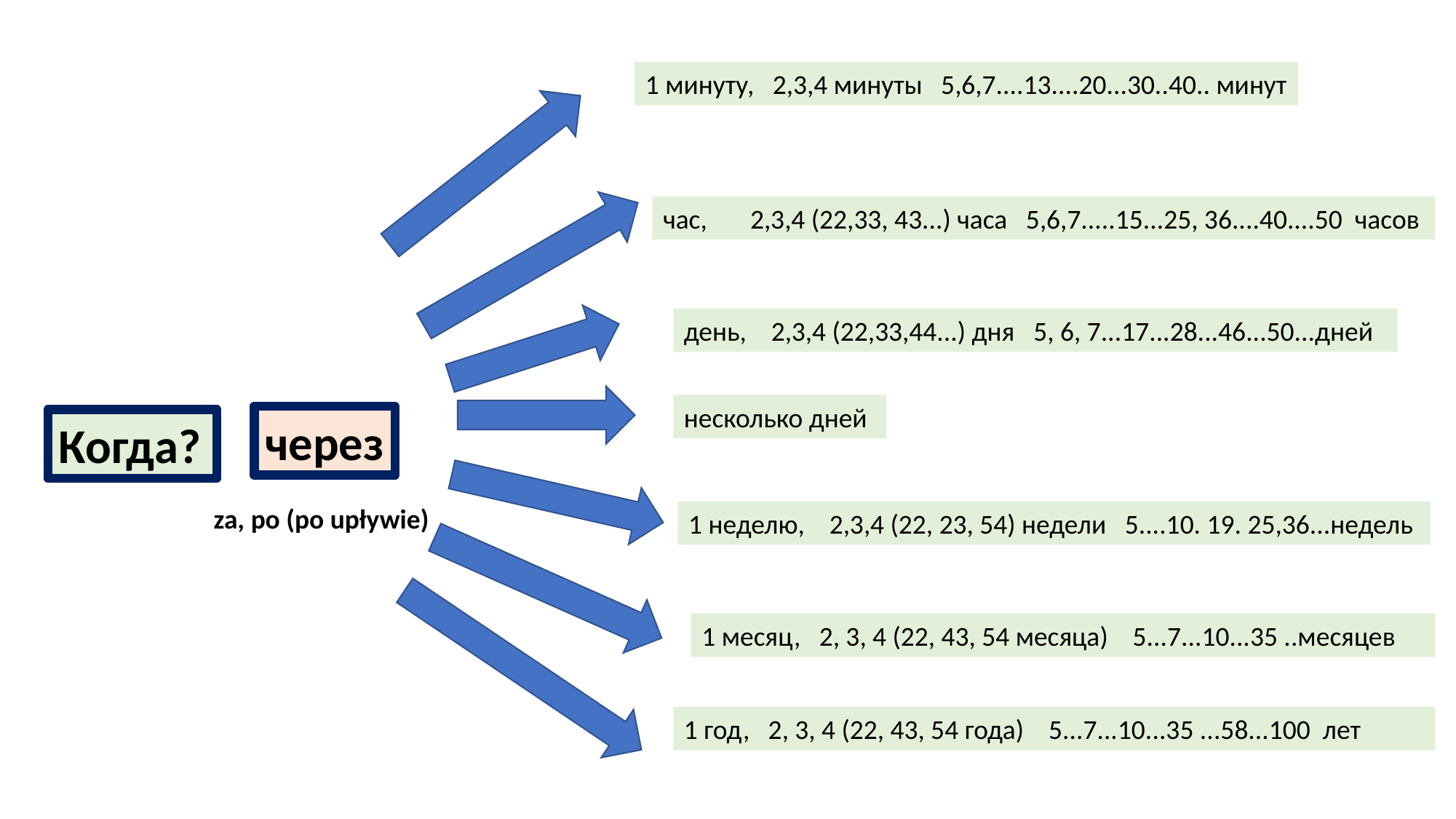

1 минуту,   2,3,4 минуты   5,6,7....13....20...30..40.. минут

час,       2,3,4 (22,33, 43...) часа   5,6,7.....15...25, 36....40....50  часов

день,    2,3,4 (22,33,44...) дня   5, 6, 7...17...28...46...50...дней

несколько дней
через
Когда?

za, po (po upływie)
1 неделю,    2,3,4 (22, 23, 54) недели   5....10. 19. 25,36...недель

1 месяц,   2, 3, 4 (22, 43, 54 месяца)    5...7...10...35 ..месяцев

1 год,   2, 3, 4 (22, 43, 54 года)    5...7...10...35 ...58...100  лет